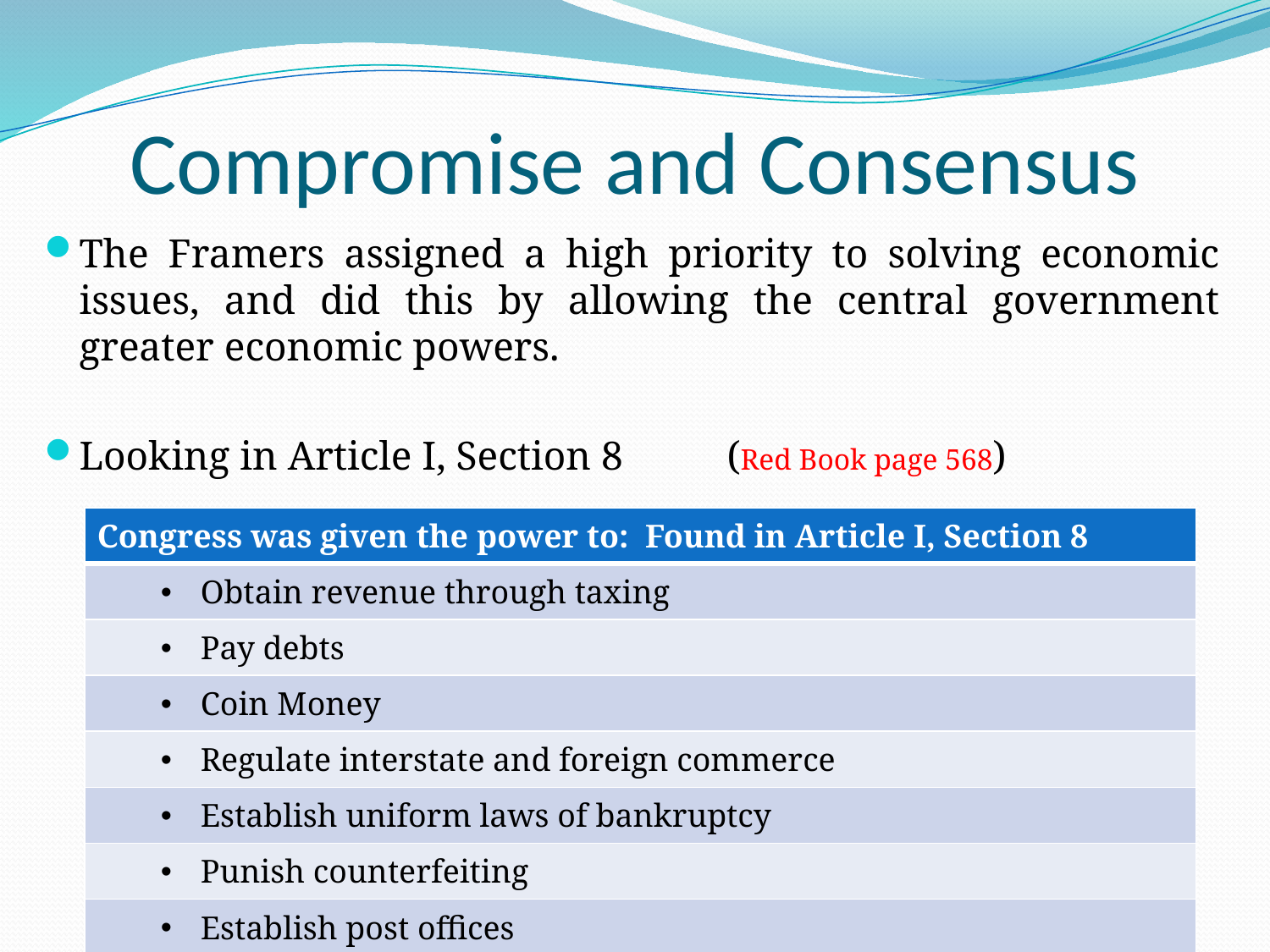

# Compromise and Consensus
The Framers assigned a high priority to solving economic issues, and did this by allowing the central government greater economic powers.

Looking in Article I, Section 8 	(Red Book page 568)
| Congress was given the power to: Found in Article I, Section 8 |
| --- |
| Obtain revenue through taxing |
| Pay debts |
| Coin Money |
| Regulate interstate and foreign commerce |
| Establish uniform laws of bankruptcy |
| Punish counterfeiting |
| Establish post offices |